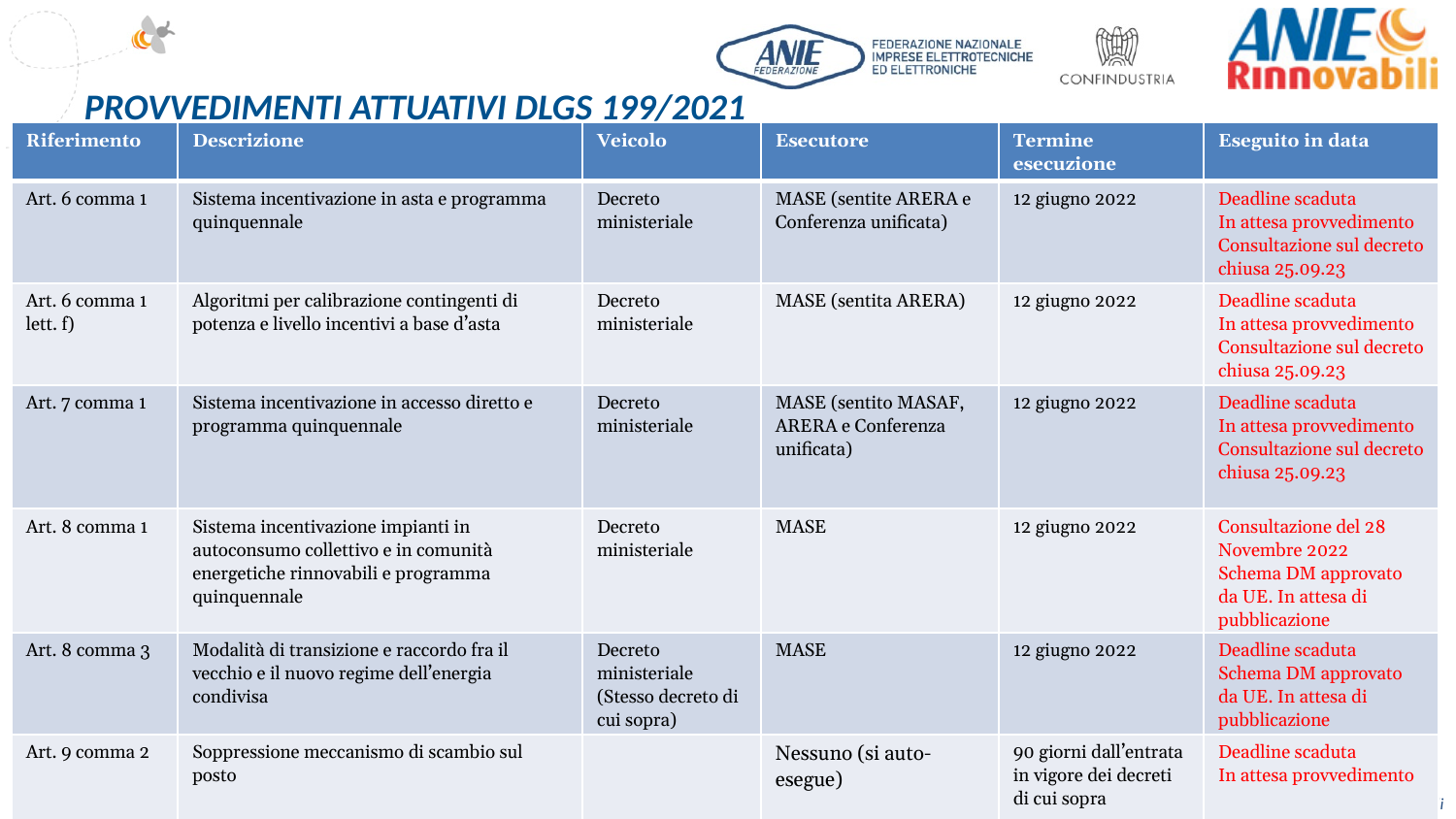

PROVVEDIMENTI ATTUATIVI DLGS 199/2021
| Riferimento | Descrizione | Veicolo | Esecutore | Termine esecuzione | Eseguito in data |
| --- | --- | --- | --- | --- | --- |
| Art. 6 comma 1 | Sistema incentivazione in asta e programma quinquennale | Decreto ministeriale | MASE (sentite ARERA e Conferenza unificata) | 12 giugno 2022 | Deadline scaduta In attesa provvedimento Consultazione sul decreto chiusa 25.09.23 |
| Art. 6 comma 1 lett. f) | Algoritmi per calibrazione contingenti di potenza e livello incentivi a base d’asta | Decreto ministeriale | MASE (sentita ARERA) | 12 giugno 2022 | Deadline scaduta In attesa provvedimento Consultazione sul decreto chiusa 25.09.23 |
| Art. 7 comma 1 | Sistema incentivazione in accesso diretto e programma quinquennale | Decreto ministeriale | MASE (sentito MASAF, ARERA e Conferenza unificata) | 12 giugno 2022 | Deadline scaduta In attesa provvedimento Consultazione sul decreto chiusa 25.09.23 |
| Art. 8 comma 1 | Sistema incentivazione impianti in autoconsumo collettivo e in comunità energetiche rinnovabili e programma quinquennale | Decreto ministeriale | MASE | 12 giugno 2022 | Consultazione del 28 Novembre 2022 Schema DM approvato da UE. In attesa di pubblicazione |
| Art. 8 comma 3 | Modalità di transizione e raccordo fra il vecchio e il nuovo regime dell’energia condivisa | Decreto ministeriale (Stesso decreto di cui sopra) | MASE | 12 giugno 2022 | Deadline scaduta Schema DM approvato da UE. In attesa di pubblicazione |
| Art. 9 comma 2 | Soppressione meccanismo di scambio sul posto |  | Nessuno (si auto-esegue) | 90 giorni dall’entrata in vigore dei decreti di cui sopra | Deadline scaduta In attesa provvedimento |
 Fonte: Elaborazione ANIE Rinnovabili